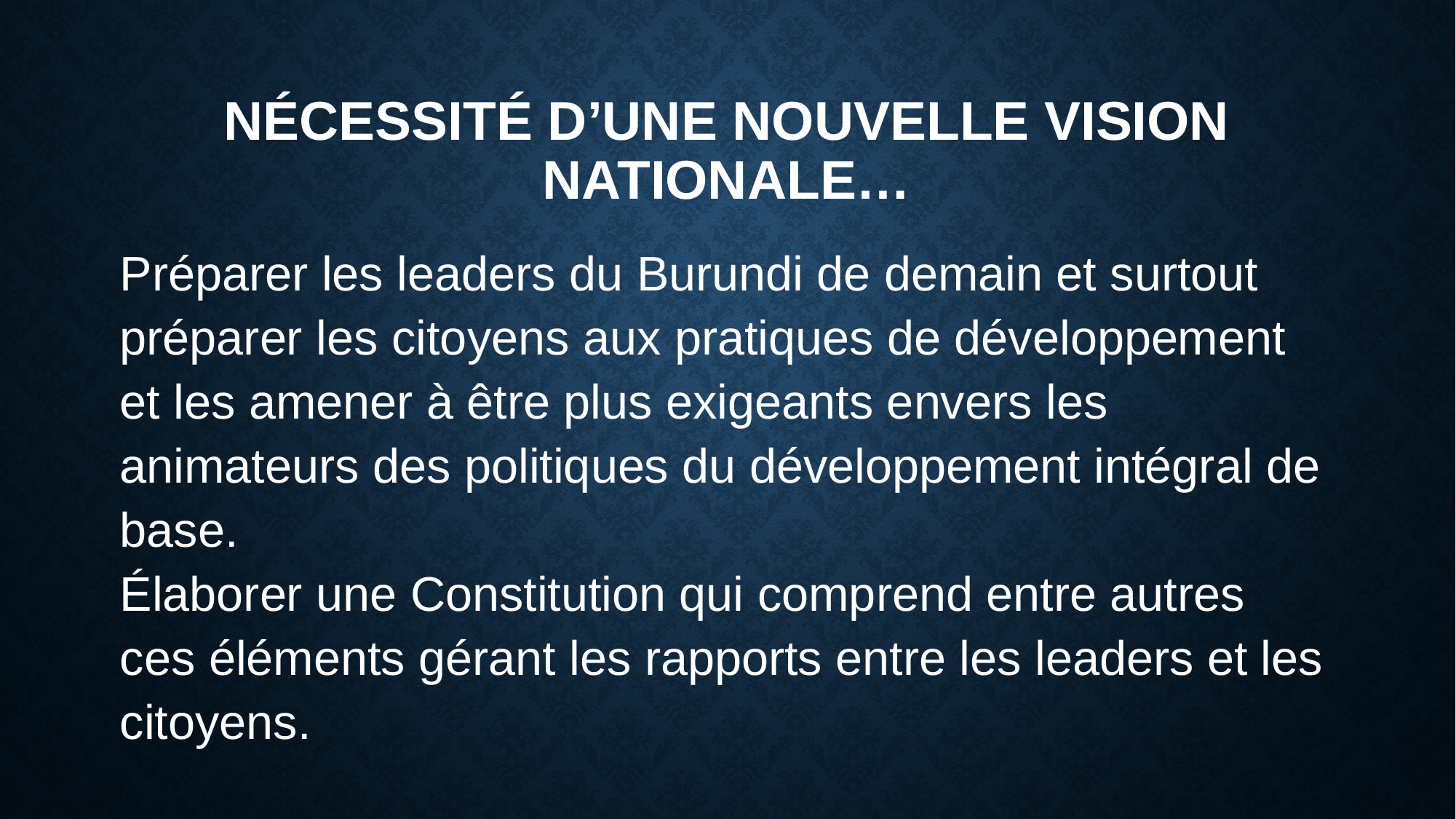

NÉCESSITÉ D’UNE NOUVELLE VISION NATIONALE…
Préparer les leaders du Burundi de demain et surtout préparer les citoyens aux pratiques de développement et les amener à être plus exigeants envers les animateurs des politiques du développement intégral de base.
Élaborer une Constitution qui comprend entre autres ces éléments gérant les rapports entre les leaders et les citoyens.